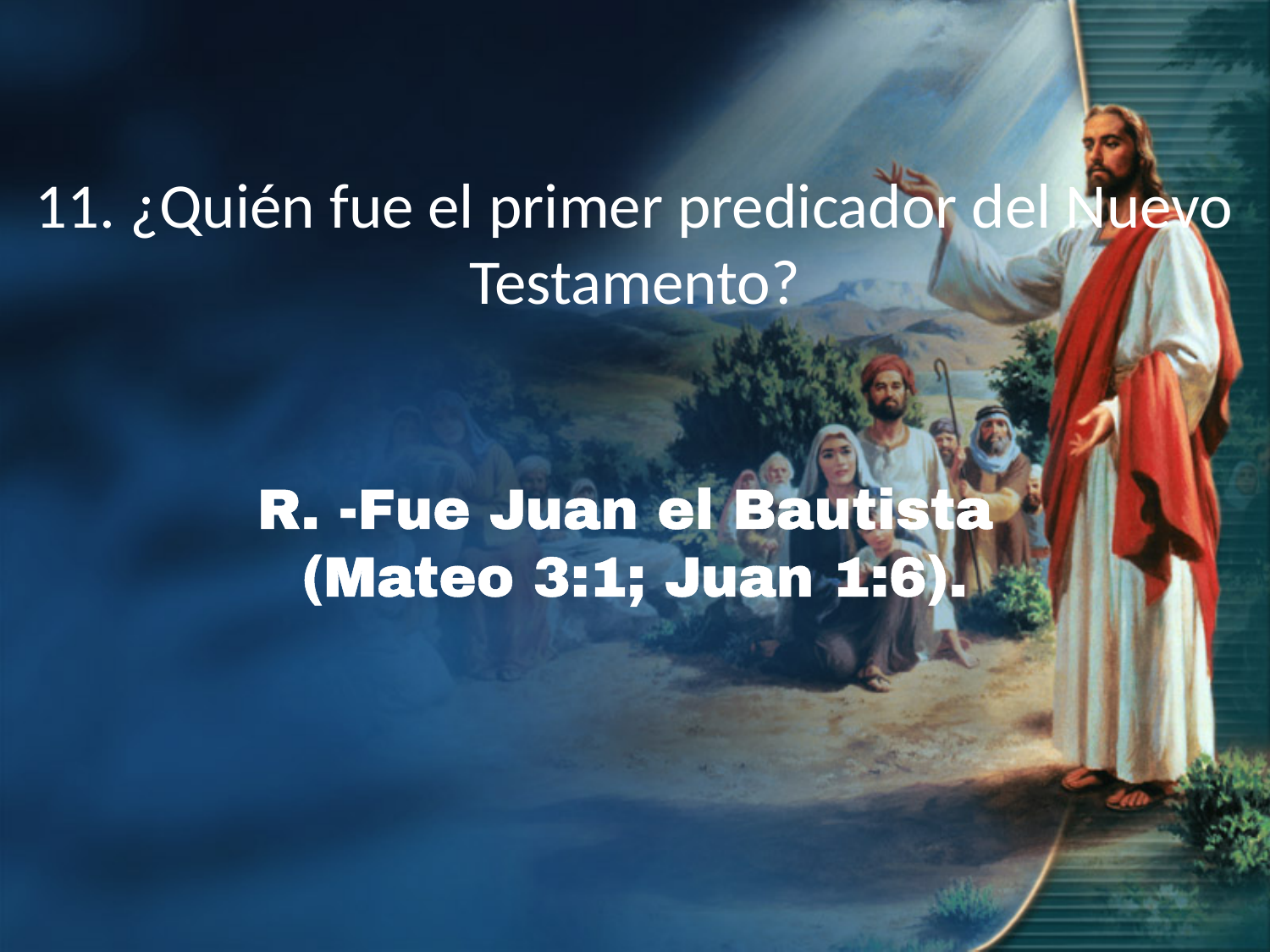

11. ¿Quién fue el primer predicador del Nuevo Testamento?
R. -Fue Juan el Bautista
(Mateo 3:1; Juan 1:6).